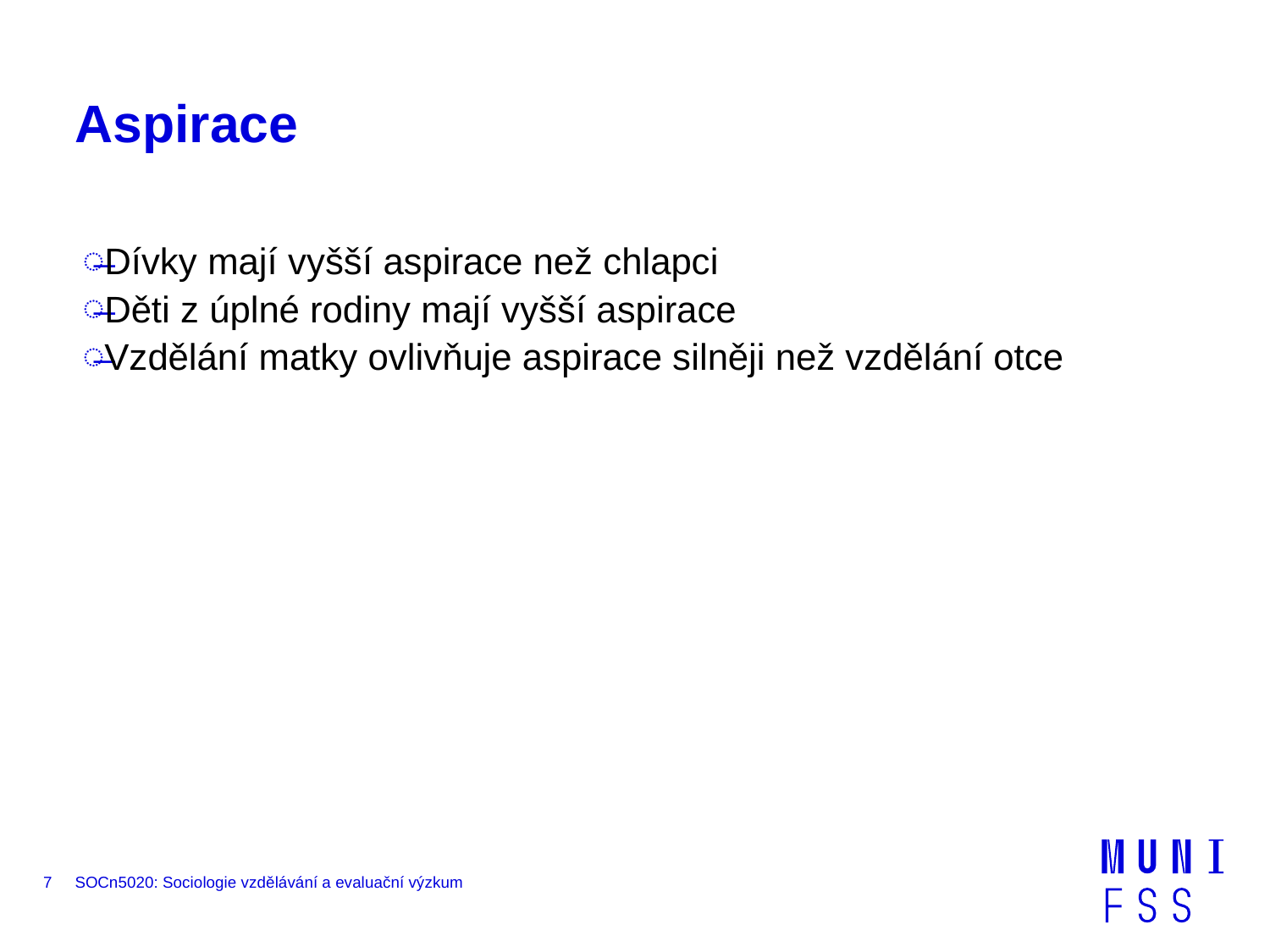

# Aspirace
Dívky mají vyšší aspirace než chlapci
Děti z úplné rodiny mají vyšší aspirace
Vzdělání matky ovlivňuje aspirace silněji než vzdělání otce
7
SOCn5020: Sociologie vzdělávání a evaluační výzkum